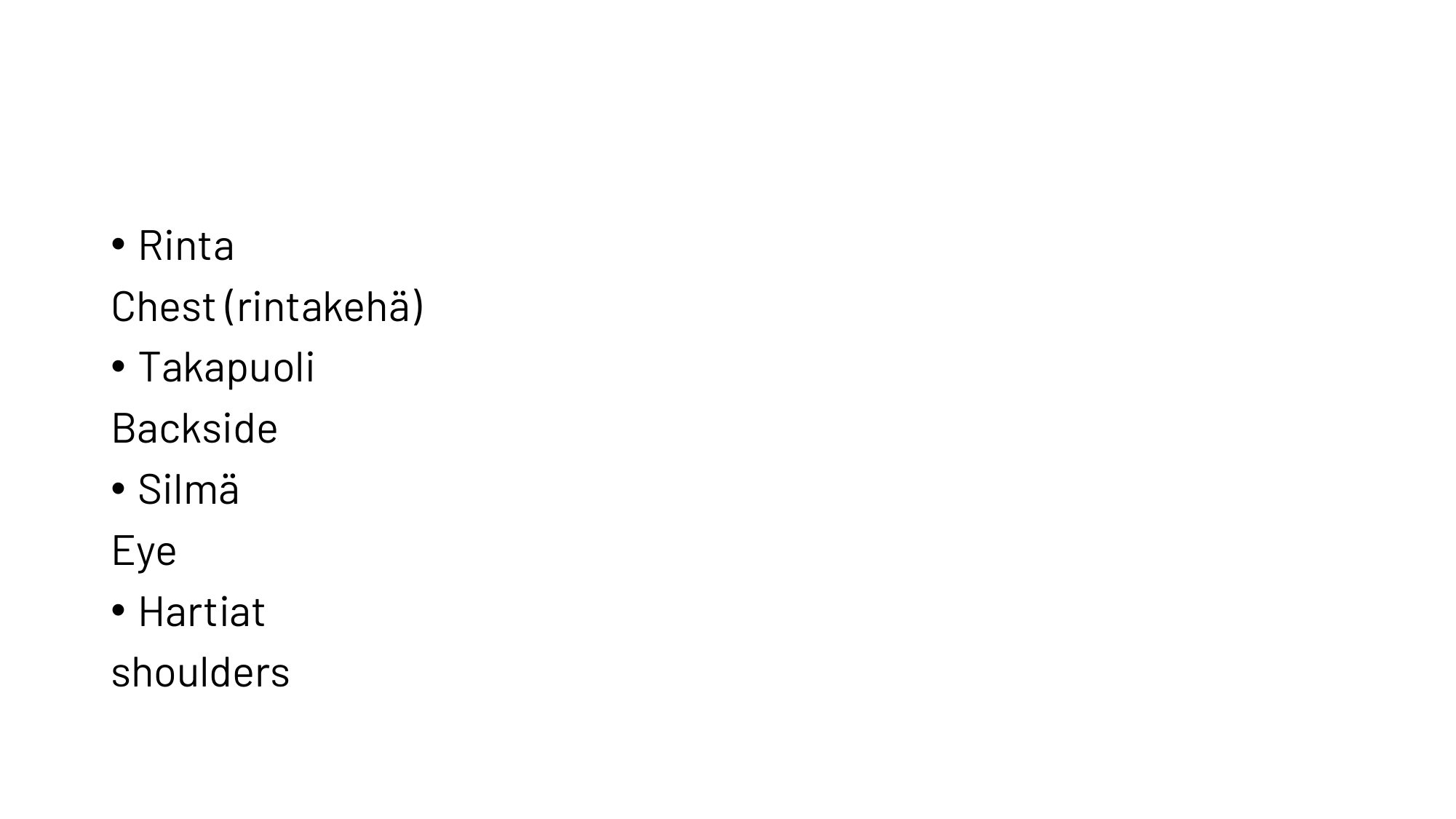

#
Rinta
Chest (rintakehä)
Takapuoli
Backside
Silmä
Eye
Hartiat
shoulders